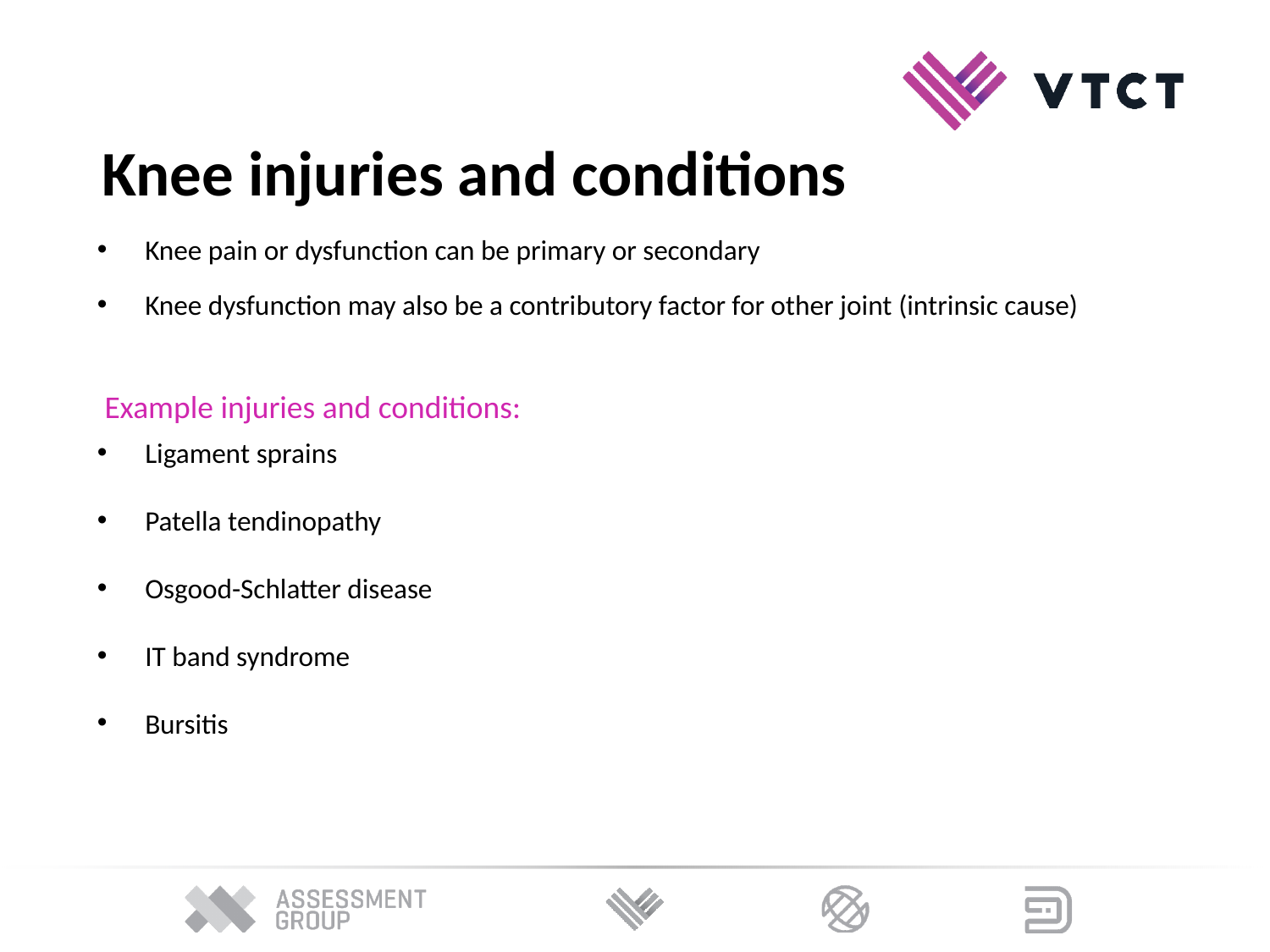

Knee injuries and conditions
Knee pain or dysfunction can be primary or secondary
Knee dysfunction may also be a contributory factor for other joint (intrinsic cause)

 Example injuries and conditions:
Ligament sprains
Patella tendinopathy
Osgood-Schlatter disease
IT band syndrome
Bursitis